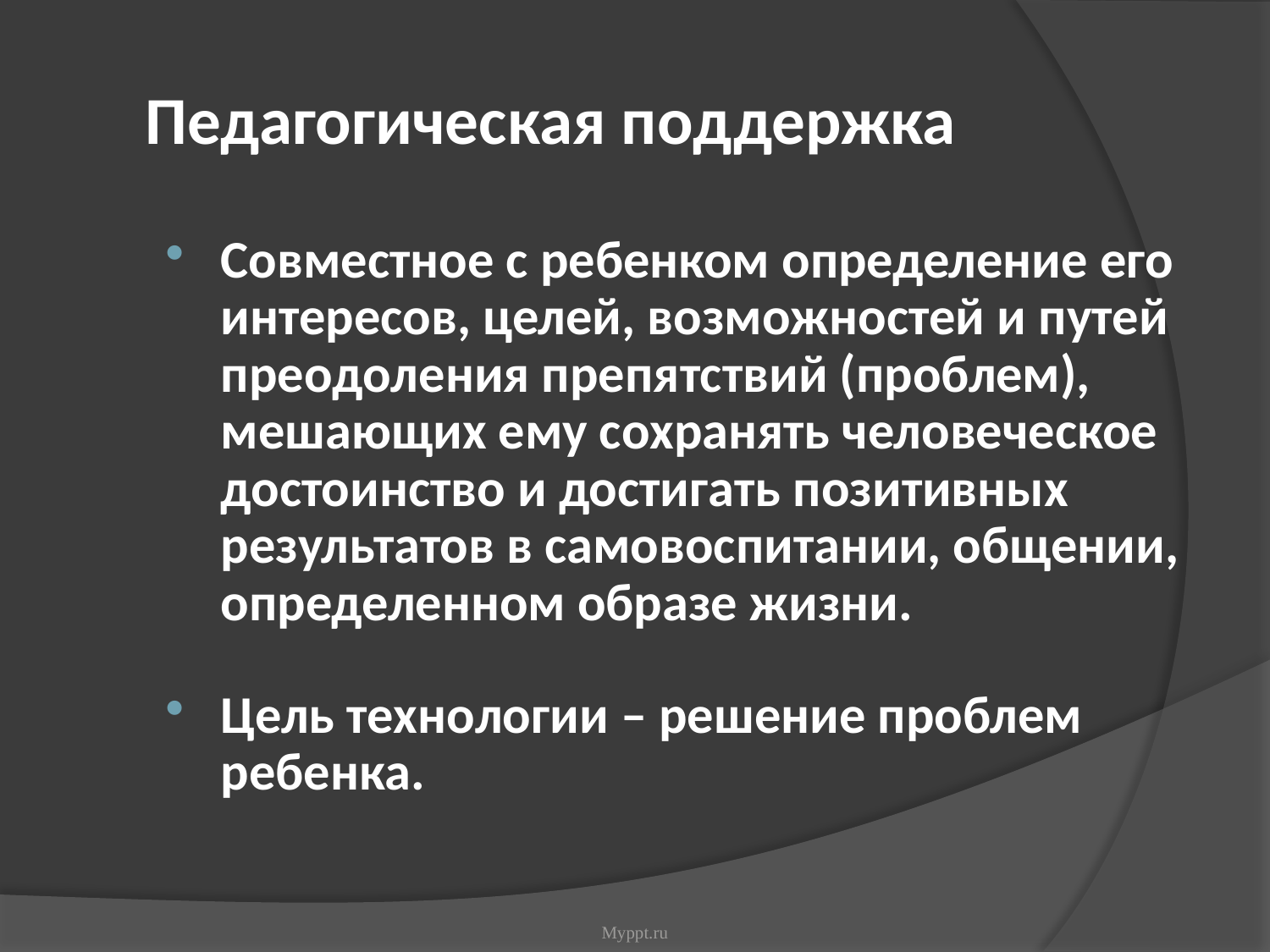

Педагогическая поддержка
Совместное с ребенком определение его интересов, целей, возможностей и путей преодоления препятствий (проблем), мешающих ему сохранять человеческое достоинство и достигать позитивных результатов в самовоспитании, общении, определенном образе жизни.

Цель технологии – решение проблем ребенка.
Myppt.ru